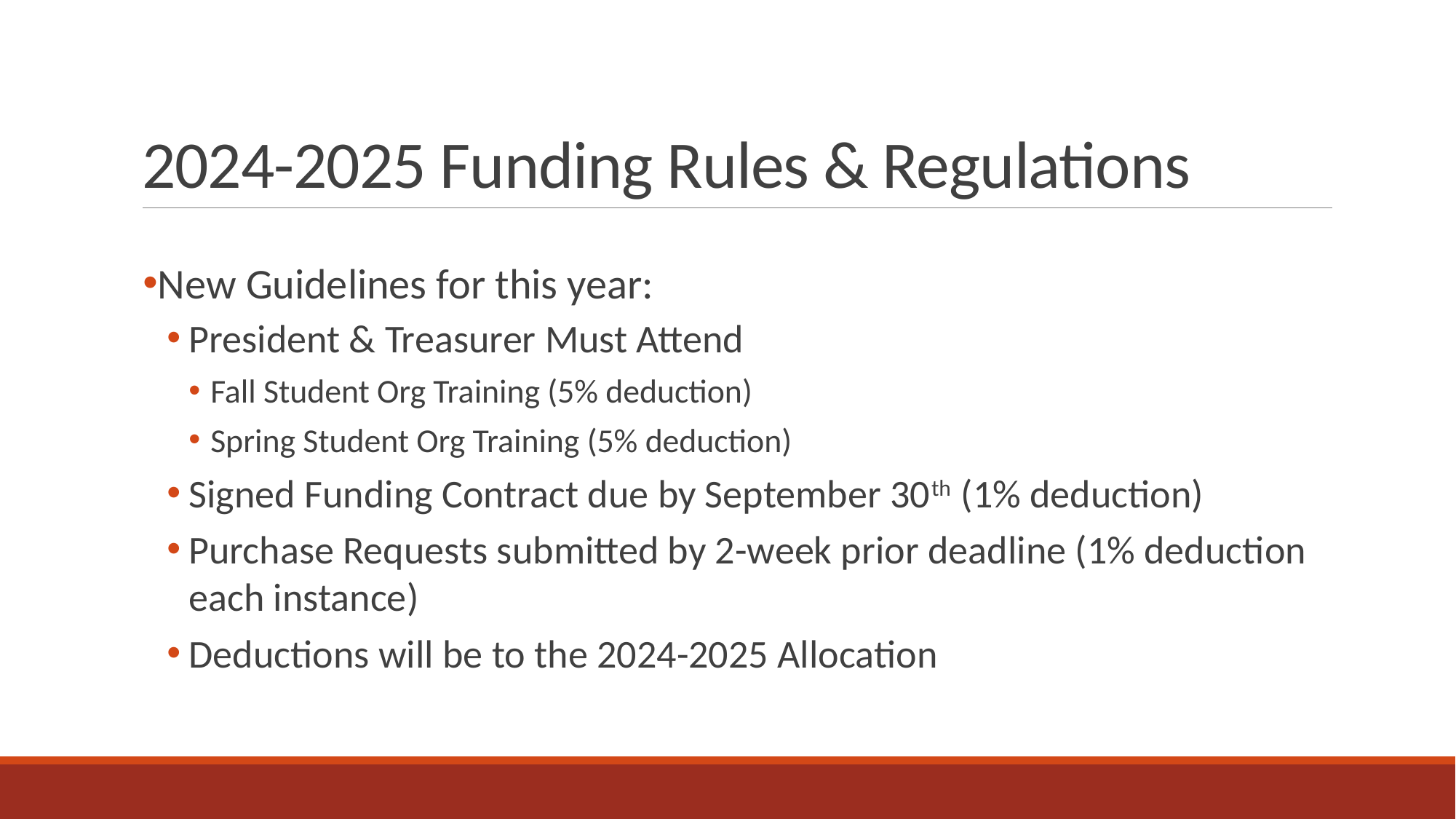

# 2024-2025 Funding Rules & Regulations
New Guidelines for this year:
President & Treasurer Must Attend
Fall Student Org Training (5% deduction)
Spring Student Org Training (5% deduction)
Signed Funding Contract due by September 30th  (1% deduction)
Purchase Requests submitted by 2-week prior deadline (1% deduction each instance)
Deductions will be to the 2024-2025 Allocation